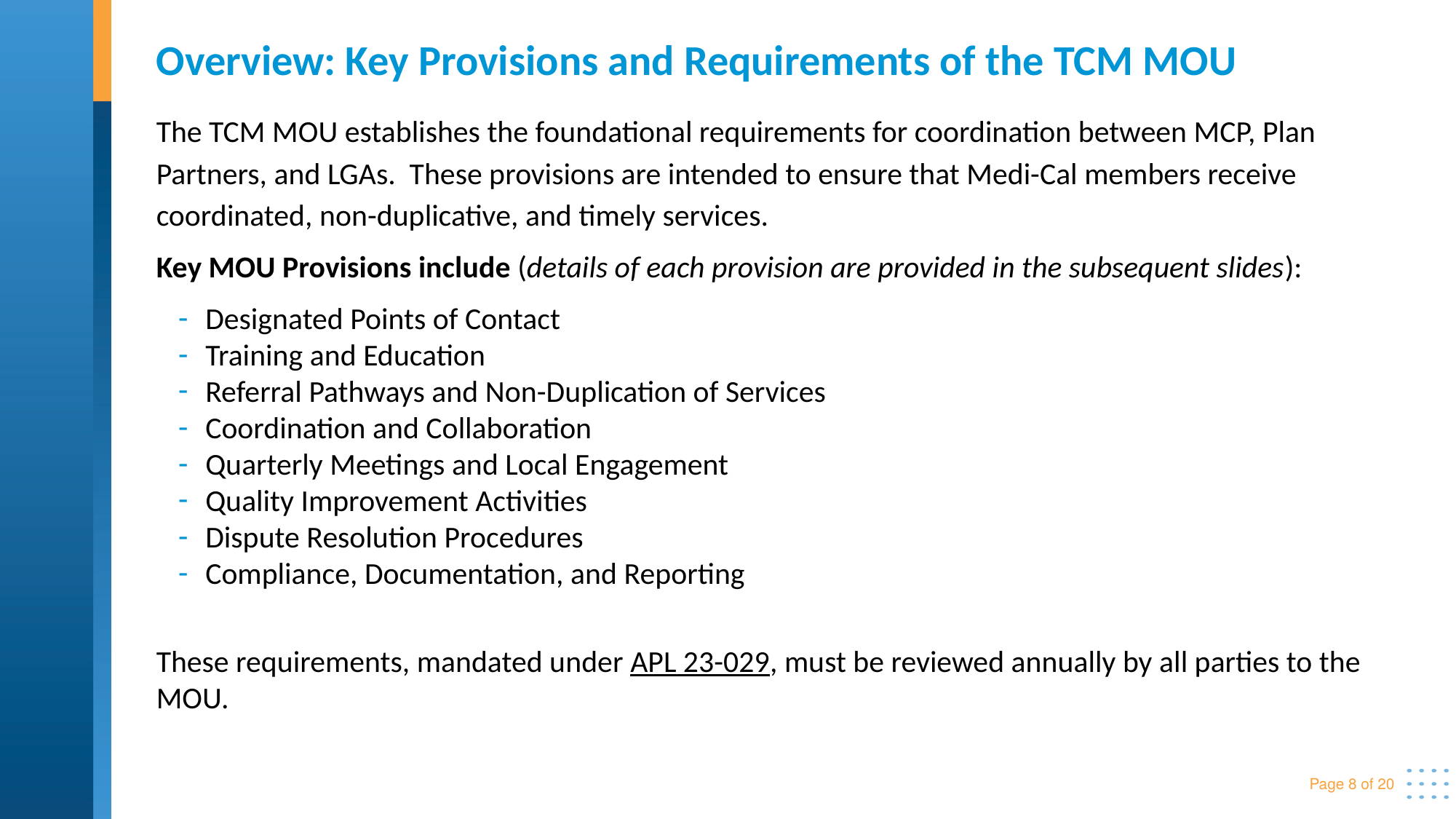

# Overview: Key Provisions and Requirements of the TCM MOU
The TCM MOU establishes the foundational requirements for coordination between MCP, Plan Partners, and LGAs.  These provisions are intended to ensure that Medi-Cal members receive coordinated, non-duplicative, and timely services.
Key MOU Provisions include (details of each provision are provided in the subsequent slides):
Designated Points of Contact
Training and Education
Referral Pathways and Non-Duplication of Services
Coordination and Collaboration
Quarterly Meetings and Local Engagement
Quality Improvement Activities
Dispute Resolution Procedures
Compliance, Documentation, and Reporting

These requirements, mandated under APL 23-029, must be reviewed annually by all parties to the MOU.

Page 8 of 20